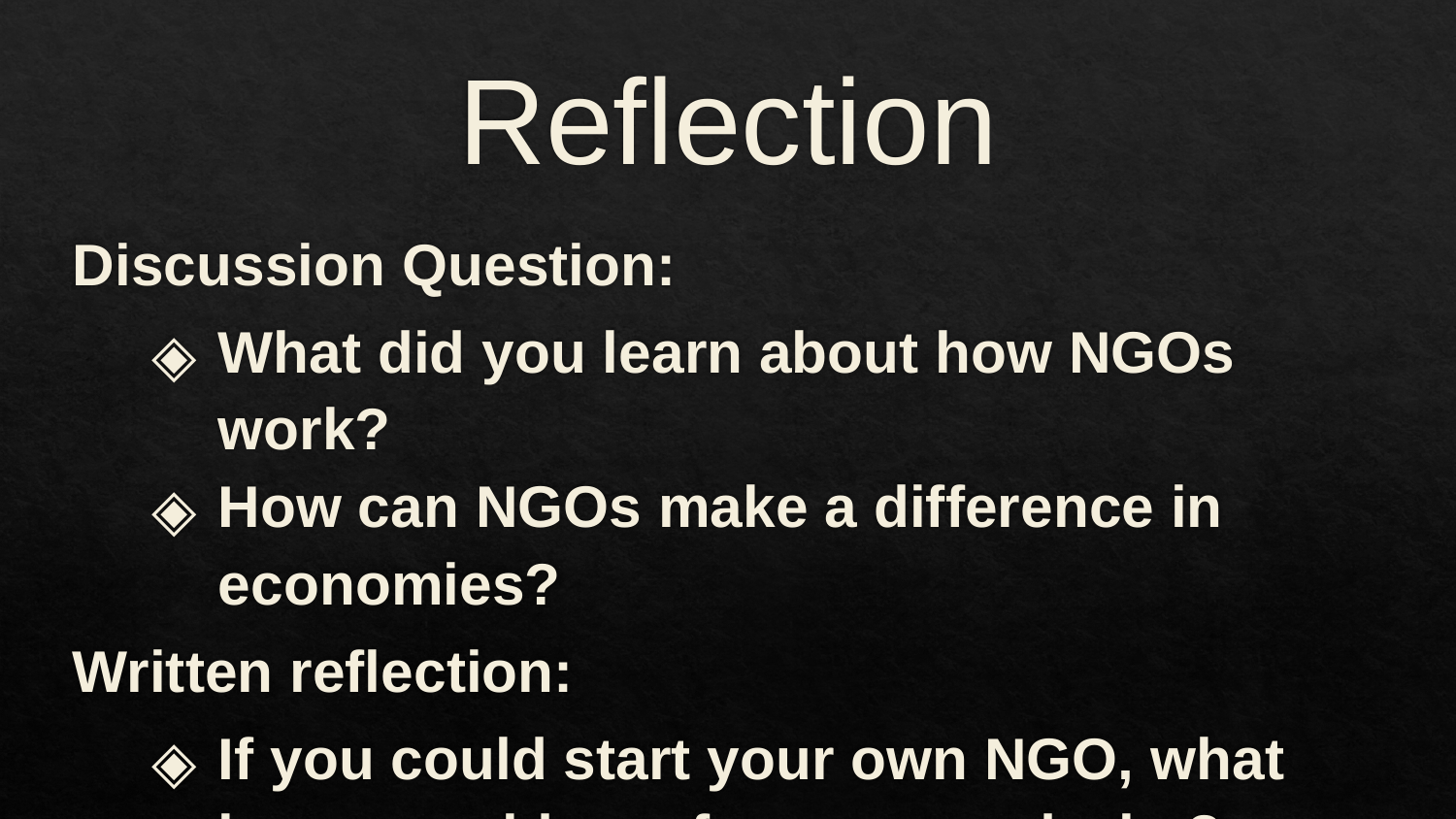

# Reflection
Discussion Question:
What did you learn about how NGOs work?
How can NGOs make a difference in economies?
Written reflection:
If you could start your own NGO, what issue would you focus on and why?